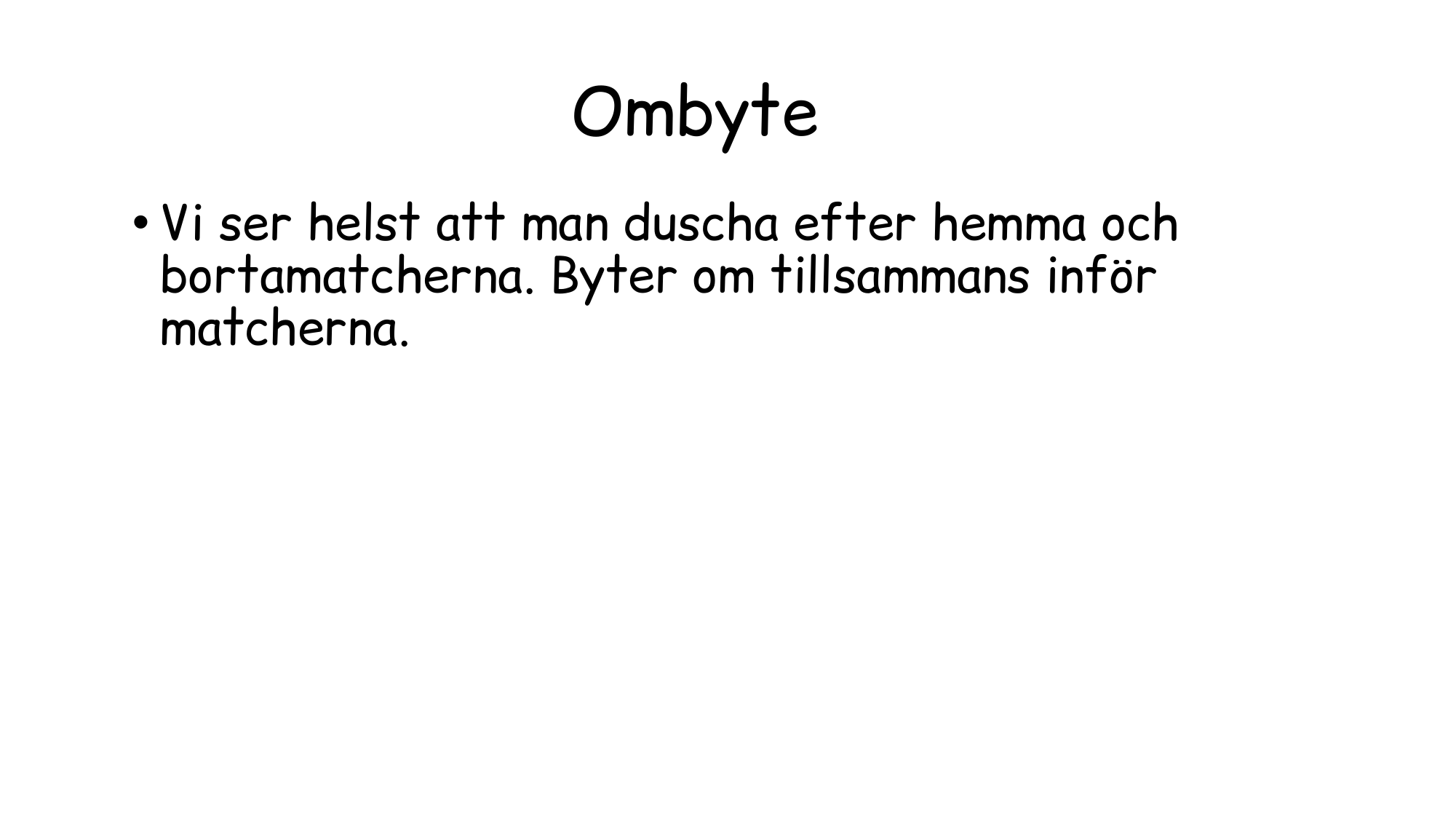

# Ombyte
Vi ser helst att man duscha efter hemma och bortamatcherna. Byter om tillsammans inför matcherna.